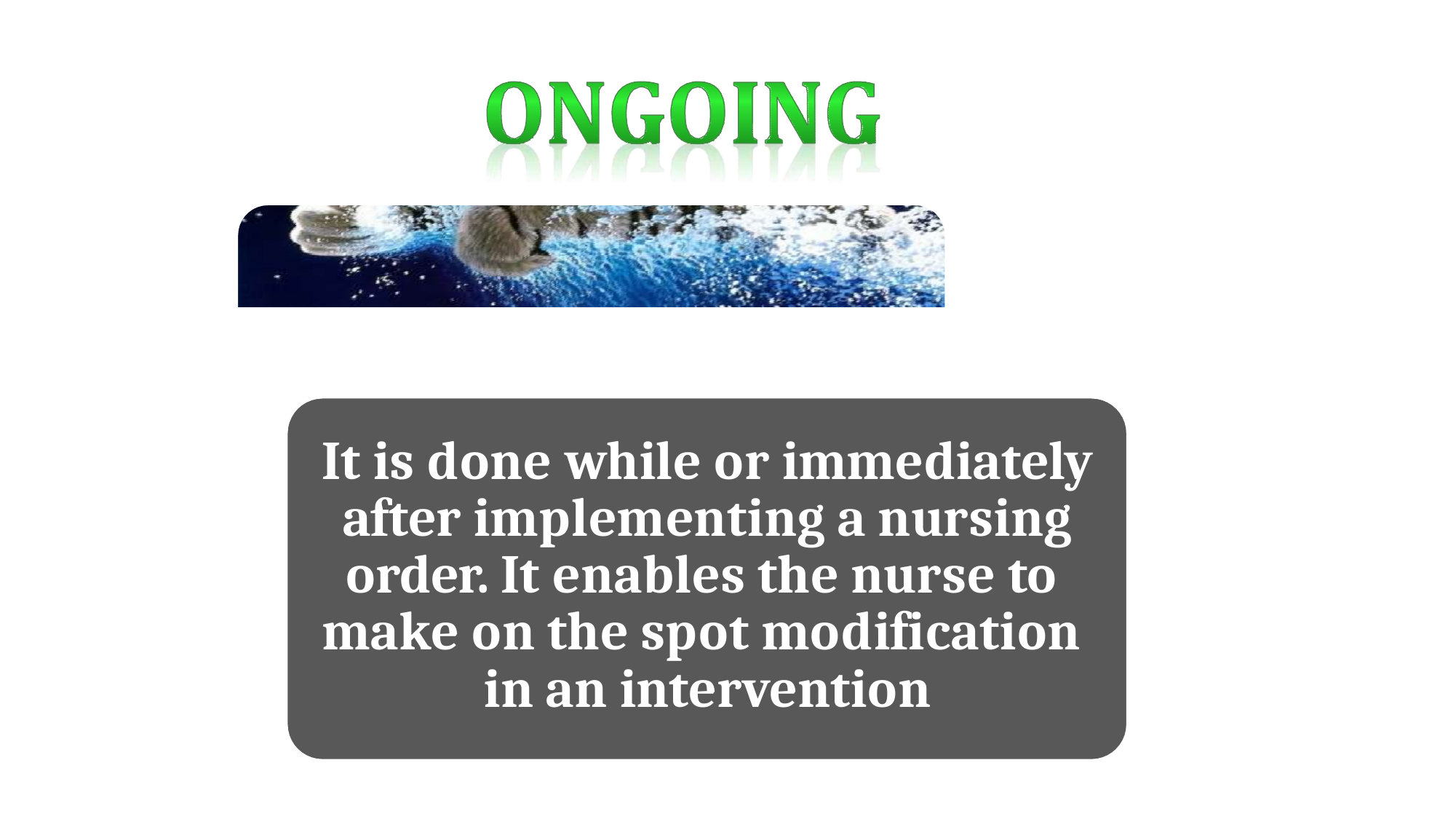

It is done while or immediately  after implementing a nursing  order. It enables the nurse to  make on the spot modification  in an intervention